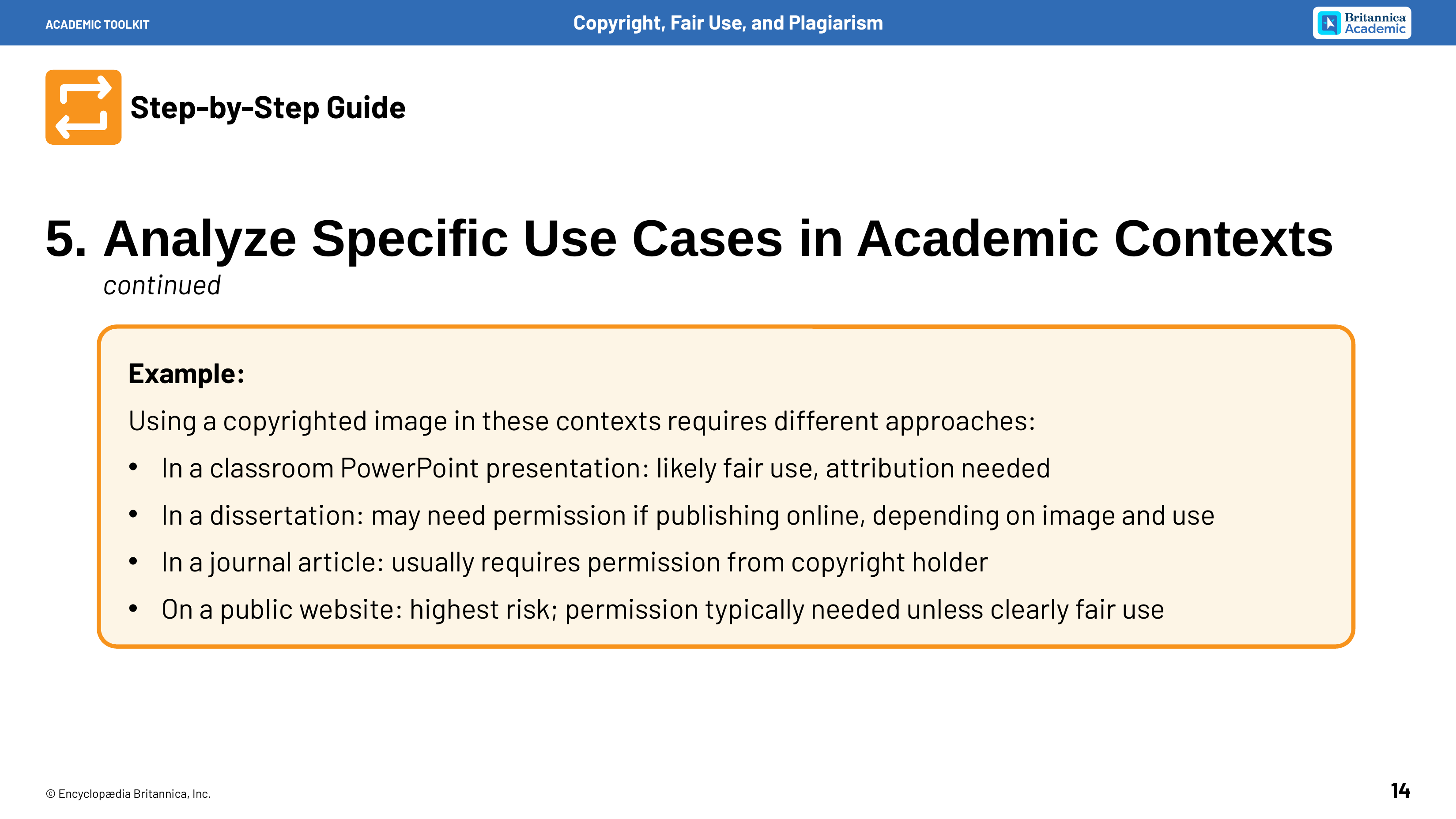

ACADEMIC TOOLKIT

Step-by-Step Guide
5.	Analyze Specific Use Cases in Academic Contexts continued

Example:
Using a copyrighted image in these contexts requires different approaches:
In a classroom PowerPoint presentation: likely fair use, attribution needed
In a dissertation: may need permission if publishing online, depending on image and use
In a journal article: usually requires permission from copyright holder
On a public website: highest risk; permission typically needed unless clearly fair use
14
© Encyclopædia Britannica, Inc.